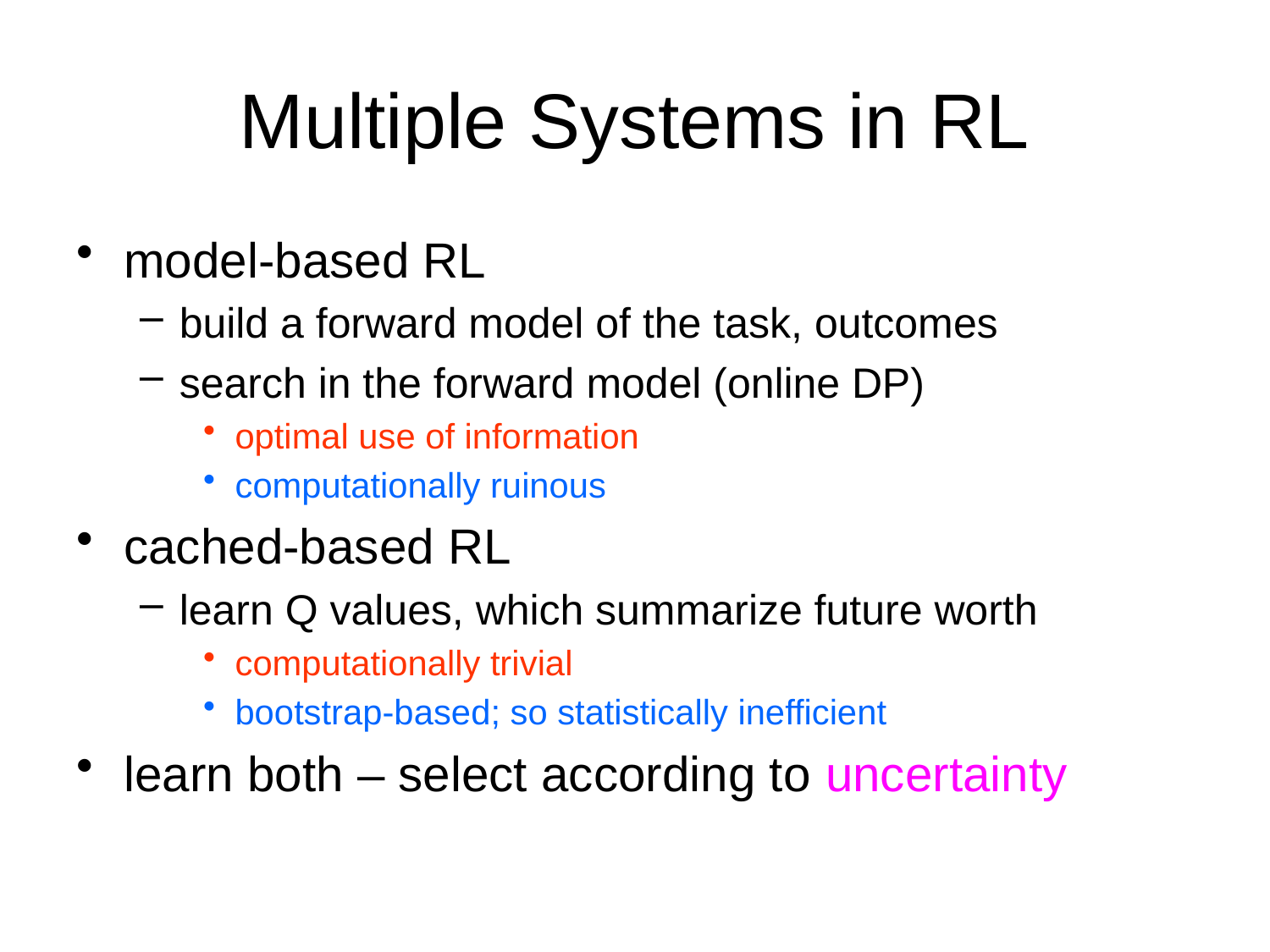

# Multiple Systems in RL
model-based RL
build a forward model of the task, outcomes
search in the forward model (online DP)
optimal use of information
computationally ruinous
cached-based RL
learn Q values, which summarize future worth
computationally trivial
bootstrap-based; so statistically inefficient
learn both – select according to uncertainty